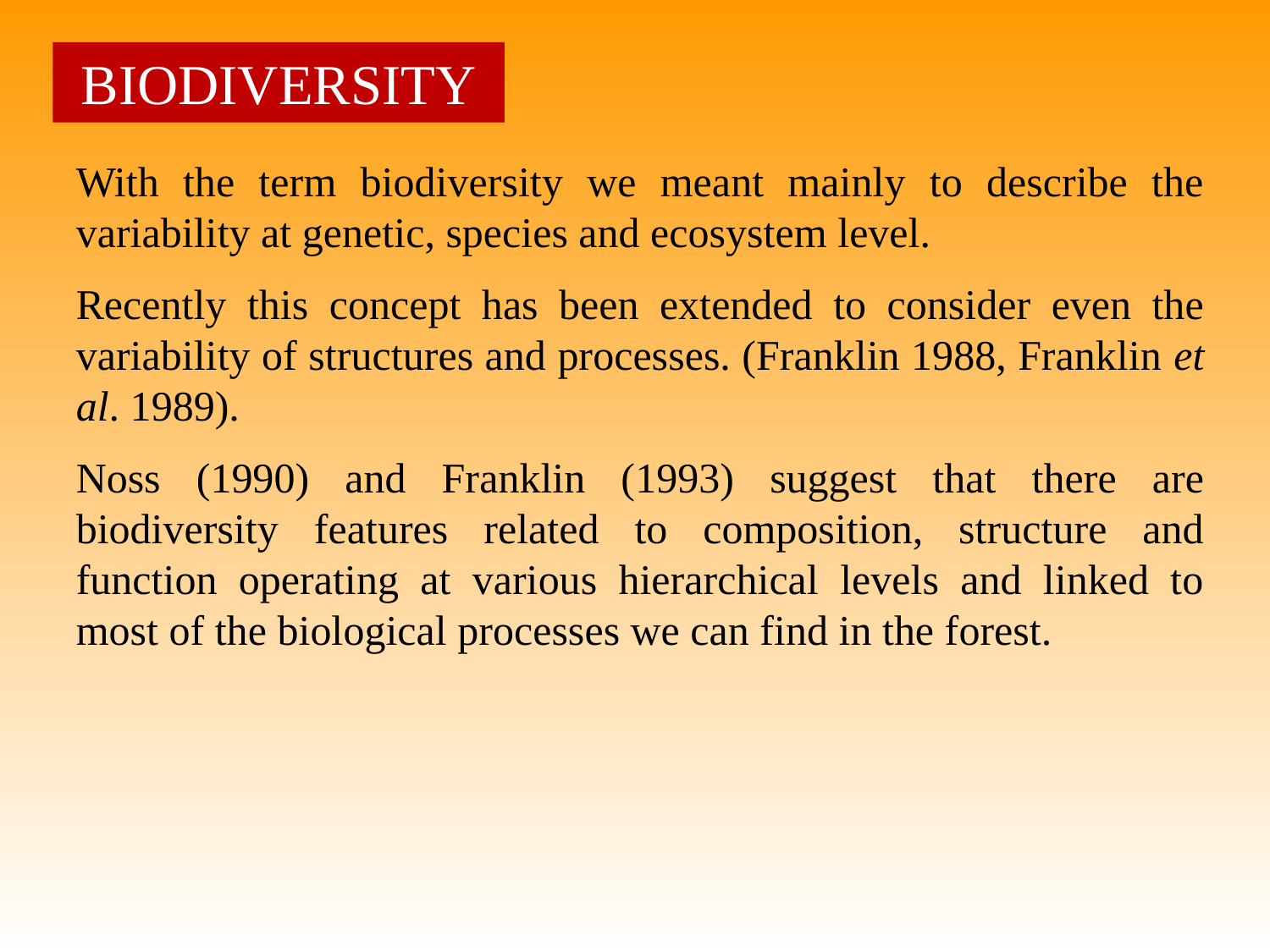

BIODIVERSITY
With the term biodiversity we meant mainly to describe the variability at genetic, species and ecosystem level.
Recently this concept has been extended to consider even the variability of structures and processes. (Franklin 1988, Franklin et al. 1989).
Noss (1990) and Franklin (1993) suggest that there are biodiversity features related to composition, structure and function operating at various hierarchical levels and linked to most of the biological processes we can find in the forest.